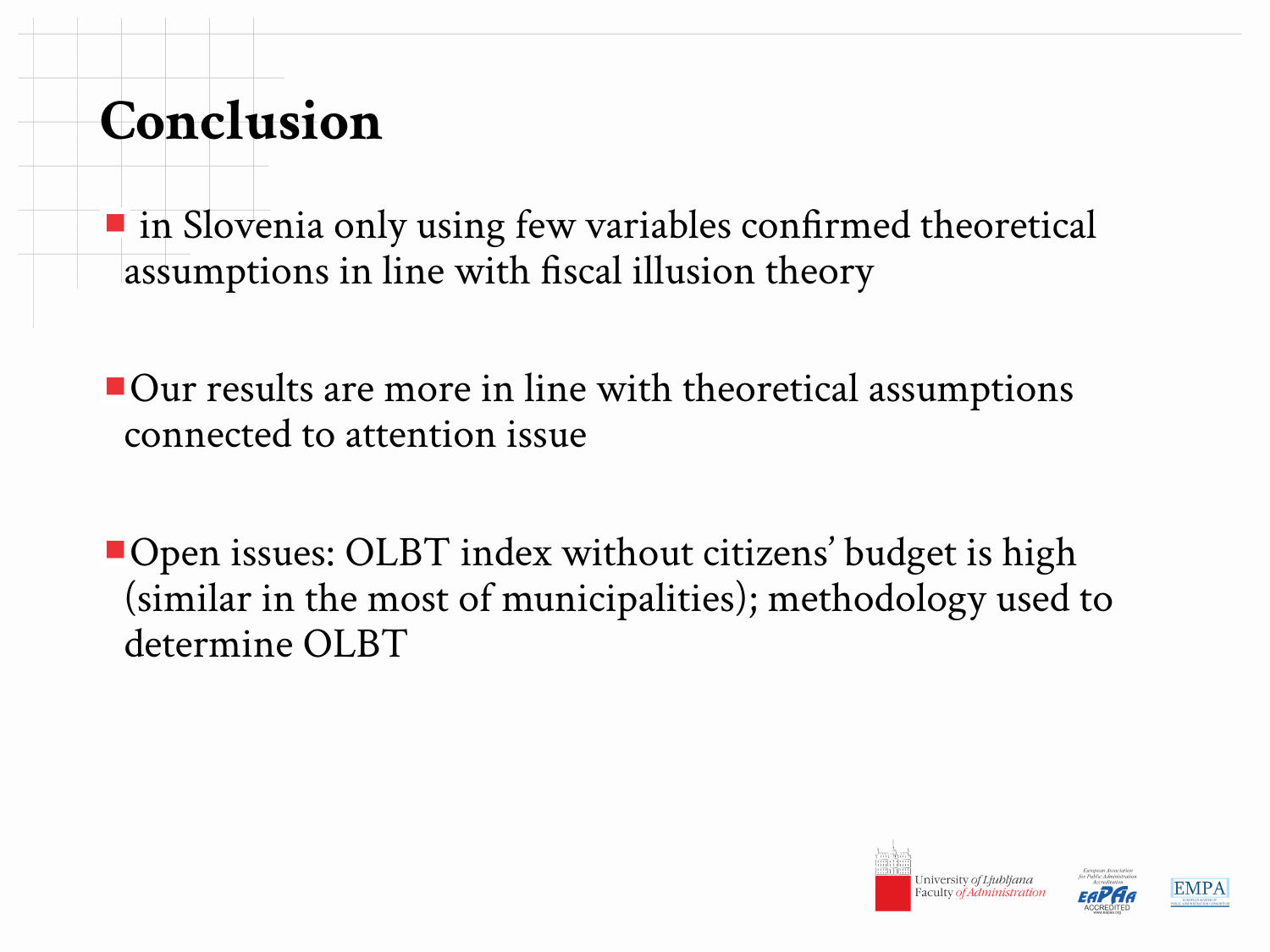

# Conclusion
 in Slovenia only using few variables confirmed theoretical assumptions in line with fiscal illusion theory

Our results are more in line with theoretical assumptions connected to attention issue

Open issues: OLBT index without citizens’ budget is high (similar in the most of municipalities); methodology used to determine OLBT